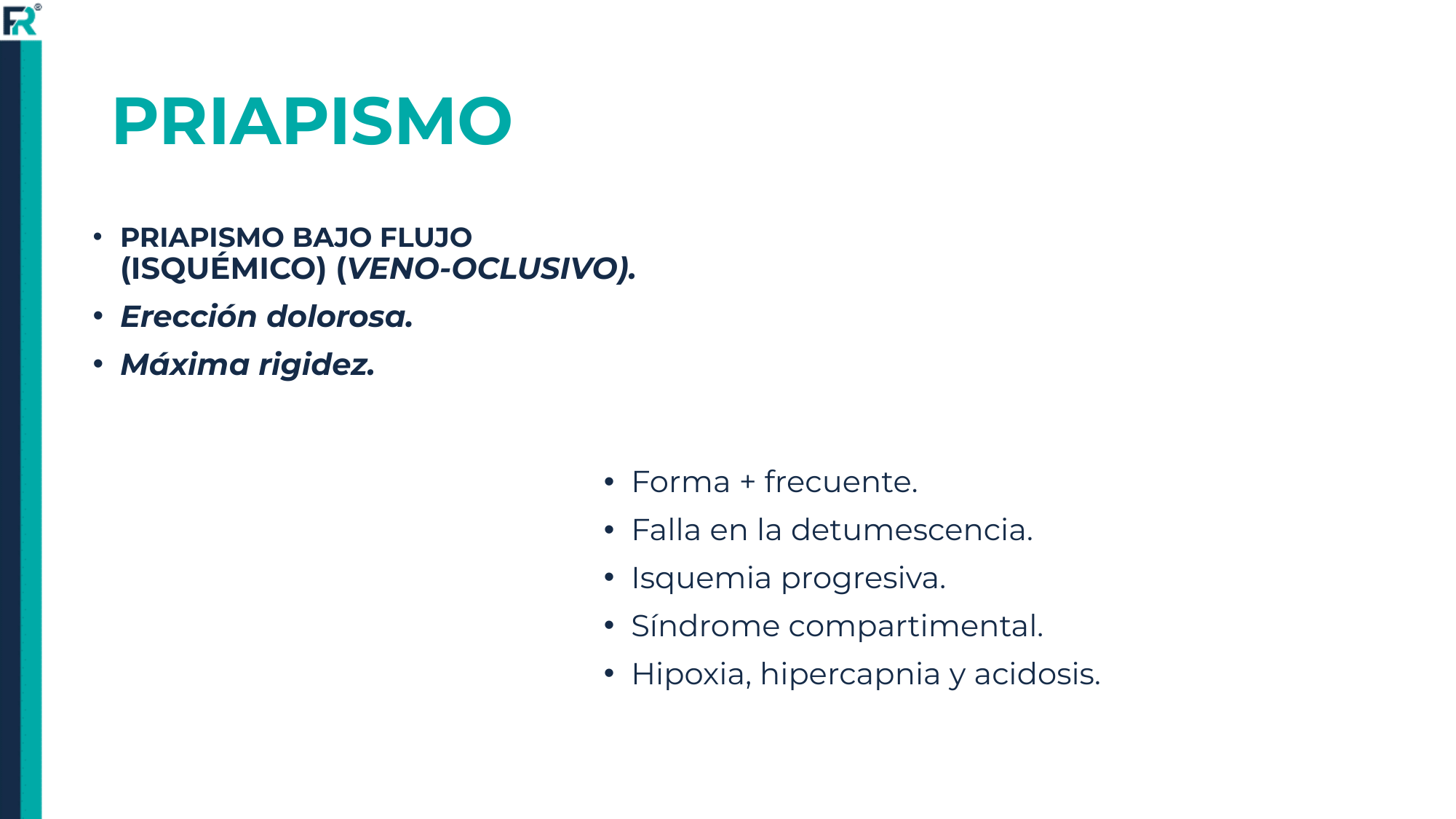

# PRIAPISMO
PRIAPISMO BAJO FLUJO
(ISQUÉMICO) (VENO-OCLUSIVO).
Erección dolorosa.
Máxima rigidez.

Forma + frecuente.
Falla en la detumescencia.
Isquemia progresiva.
Síndrome compartimental.
Hipoxia, hipercapnia y acidosis.